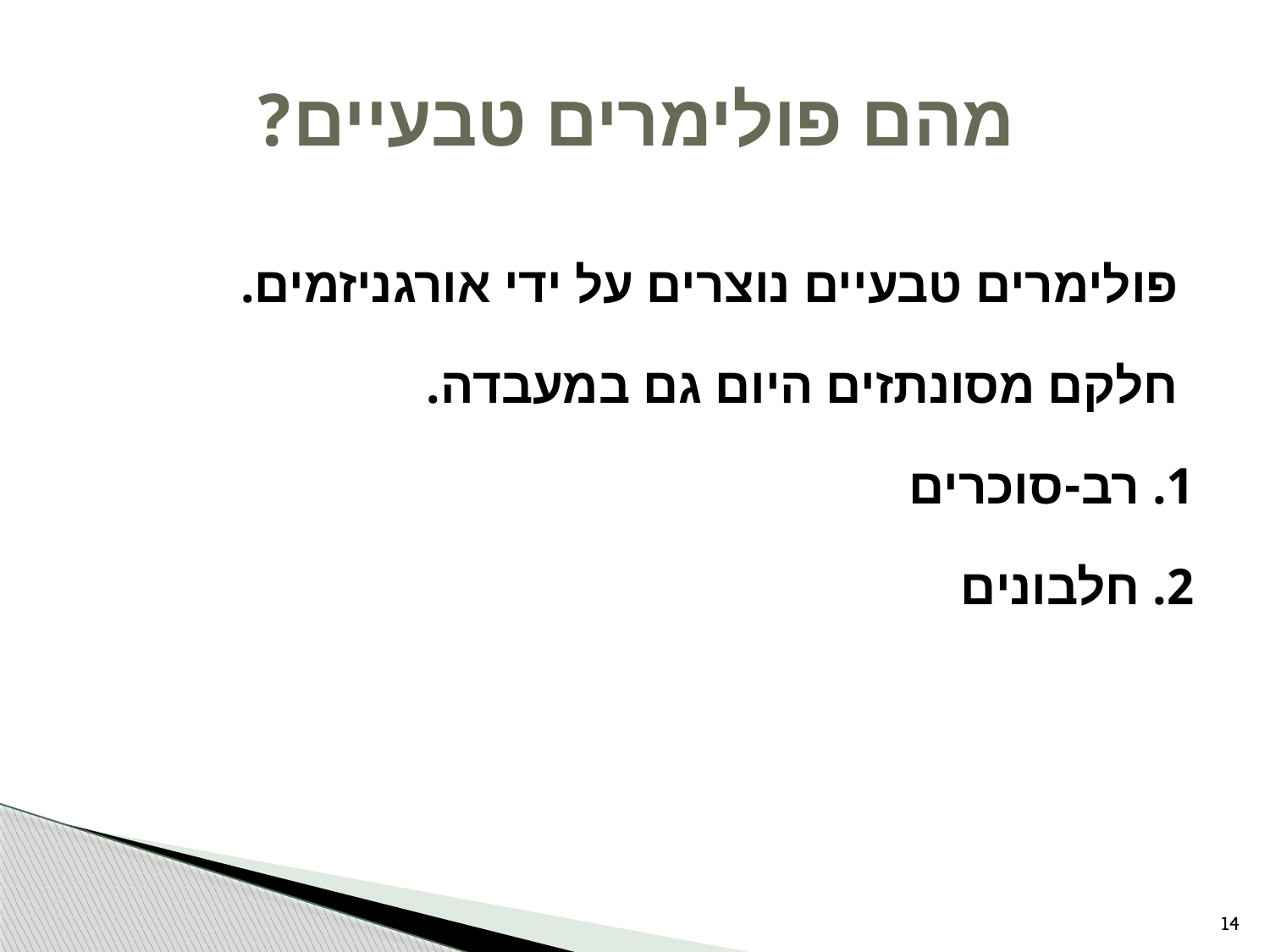

# מהם פולימרים טבעיים?
פולימרים טבעיים נוצרים על ידי אורגניזמים.
חלקם מסונתזים היום גם במעבדה.
1. רב-סוכרים
2. חלבונים
14